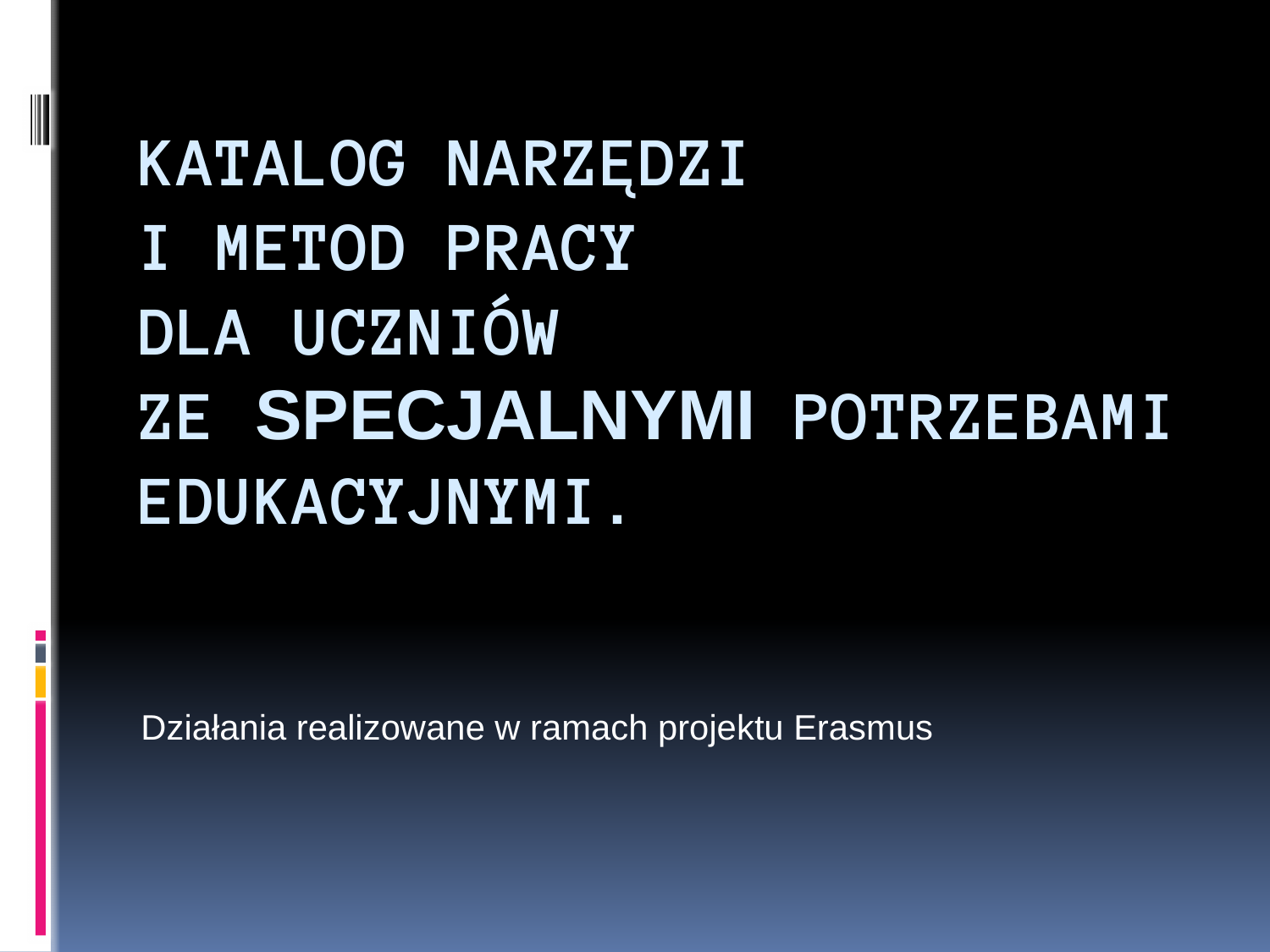

# Katalog narzędzi i metod pracy dla uczniów ze specjalnymi potrzebami edukacyjnymi.
Działania realizowane w ramach projektu Erasmus